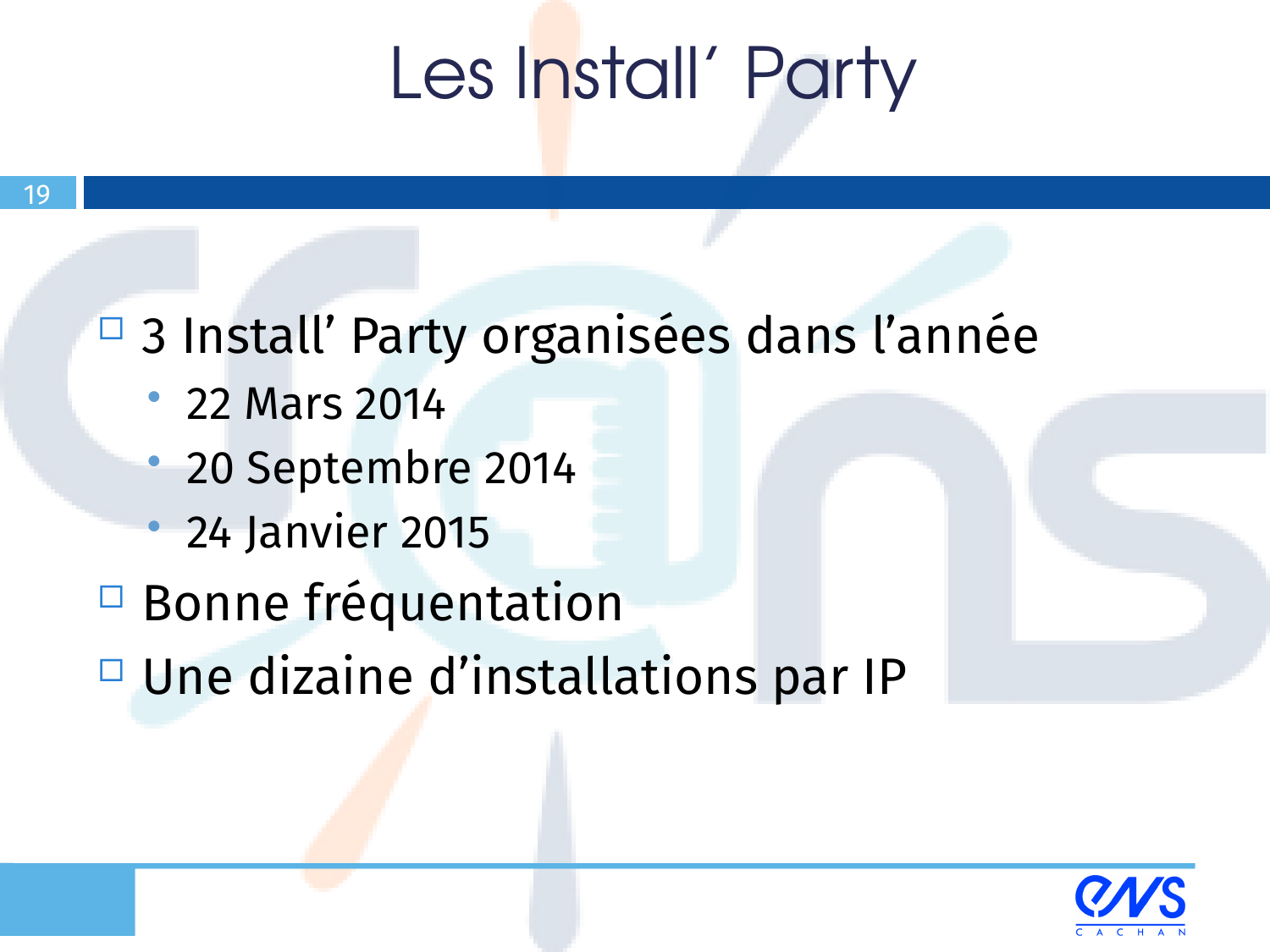

# Les Install’ Party
19

3 Install’ Party organisées dans l’année
22 Mars 2014
20 Septembre 2014
24 Janvier 2015
Bonne fréquentation
Une dizaine d’installations par IP